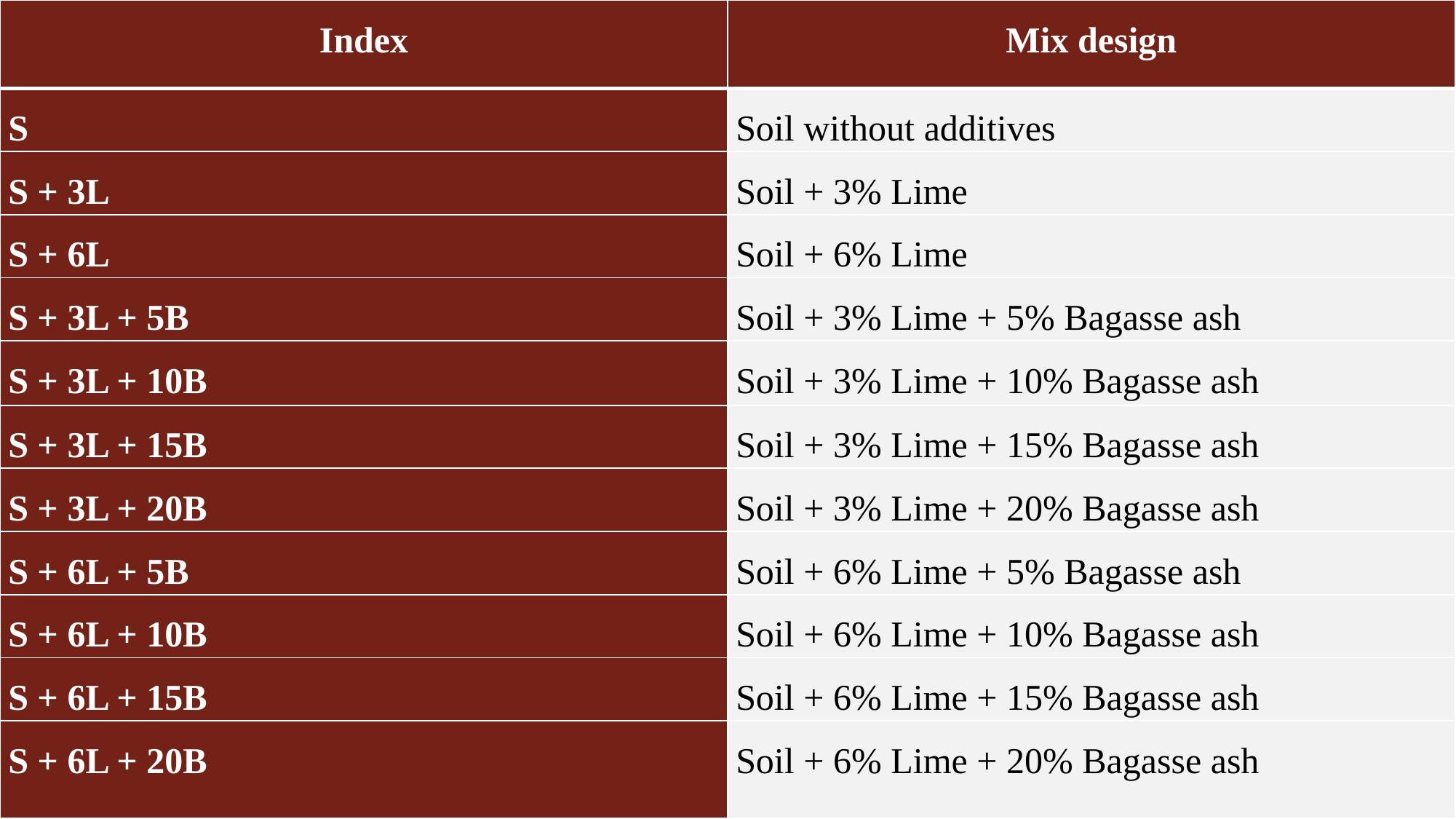

| Index | Mix design |
| --- | --- |
| S | Soil without additives |
| S + 3L | Soil + 3% Lime |
| S + 6L | Soil + 6% Lime |
| S + 3L + 5B | Soil + 3% Lime + 5% Bagasse ash |
| S + 3L + 10B | Soil + 3% Lime + 10% Bagasse ash |
| S + 3L + 15B | Soil + 3% Lime + 15% Bagasse ash |
| S + 3L + 20B | Soil + 3% Lime + 20% Bagasse ash |
| S + 6L + 5B | Soil + 6% Lime + 5% Bagasse ash |
| S + 6L + 10B | Soil + 6% Lime + 10% Bagasse ash |
| S + 6L + 15B | Soil + 6% Lime + 15% Bagasse ash |
| S + 6L + 20B | Soil + 6% Lime + 20% Bagasse ash |